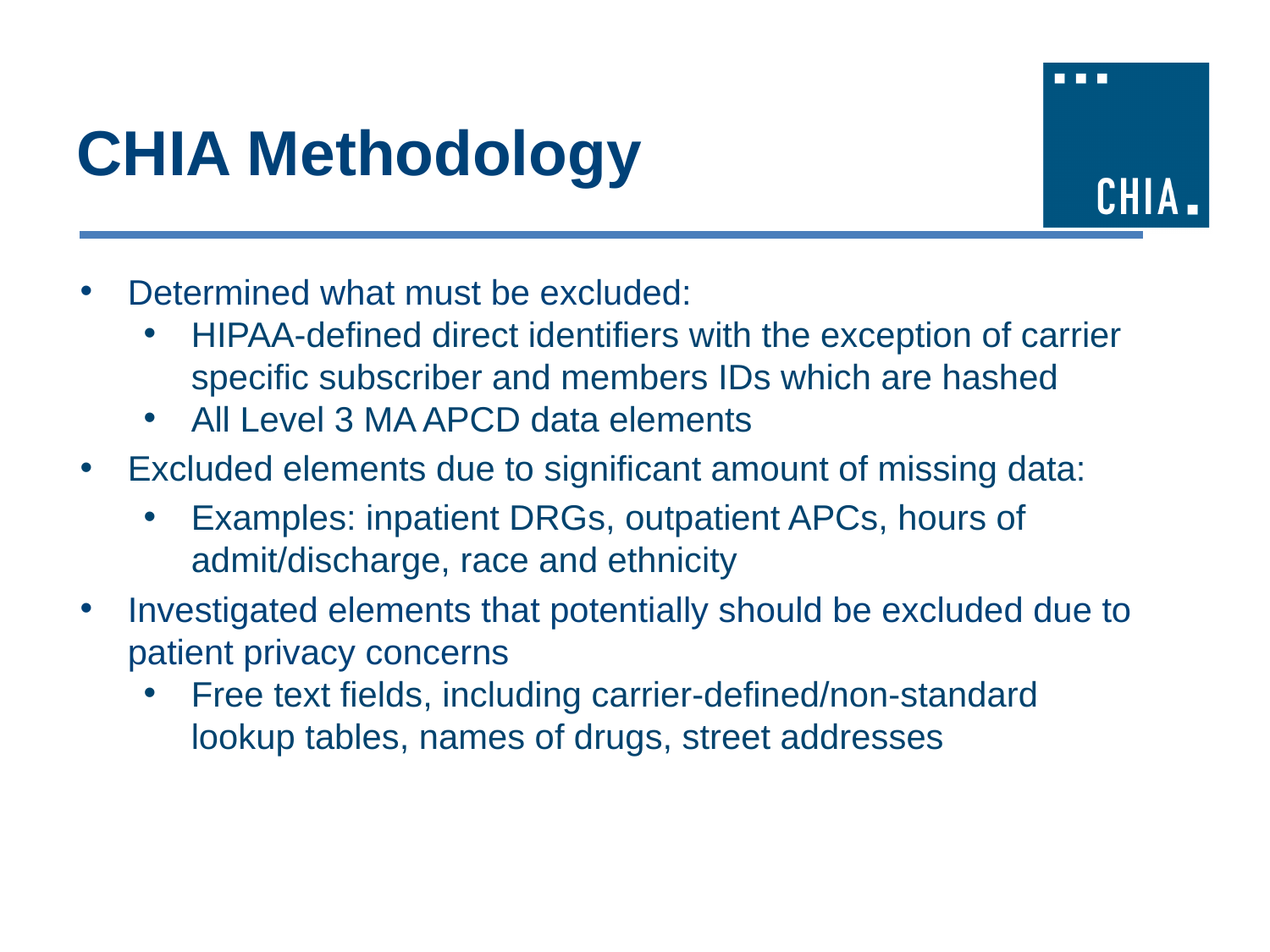

# CHIA Methodology
Determined what must be excluded:
HIPAA-defined direct identifiers with the exception of carrier specific subscriber and members IDs which are hashed
All Level 3 MA APCD data elements
Excluded elements due to significant amount of missing data:
Examples: inpatient DRGs, outpatient APCs, hours of admit/discharge, race and ethnicity
Investigated elements that potentially should be excluded due to patient privacy concerns
Free text fields, including carrier-defined/non-standard lookup tables, names of drugs, street addresses